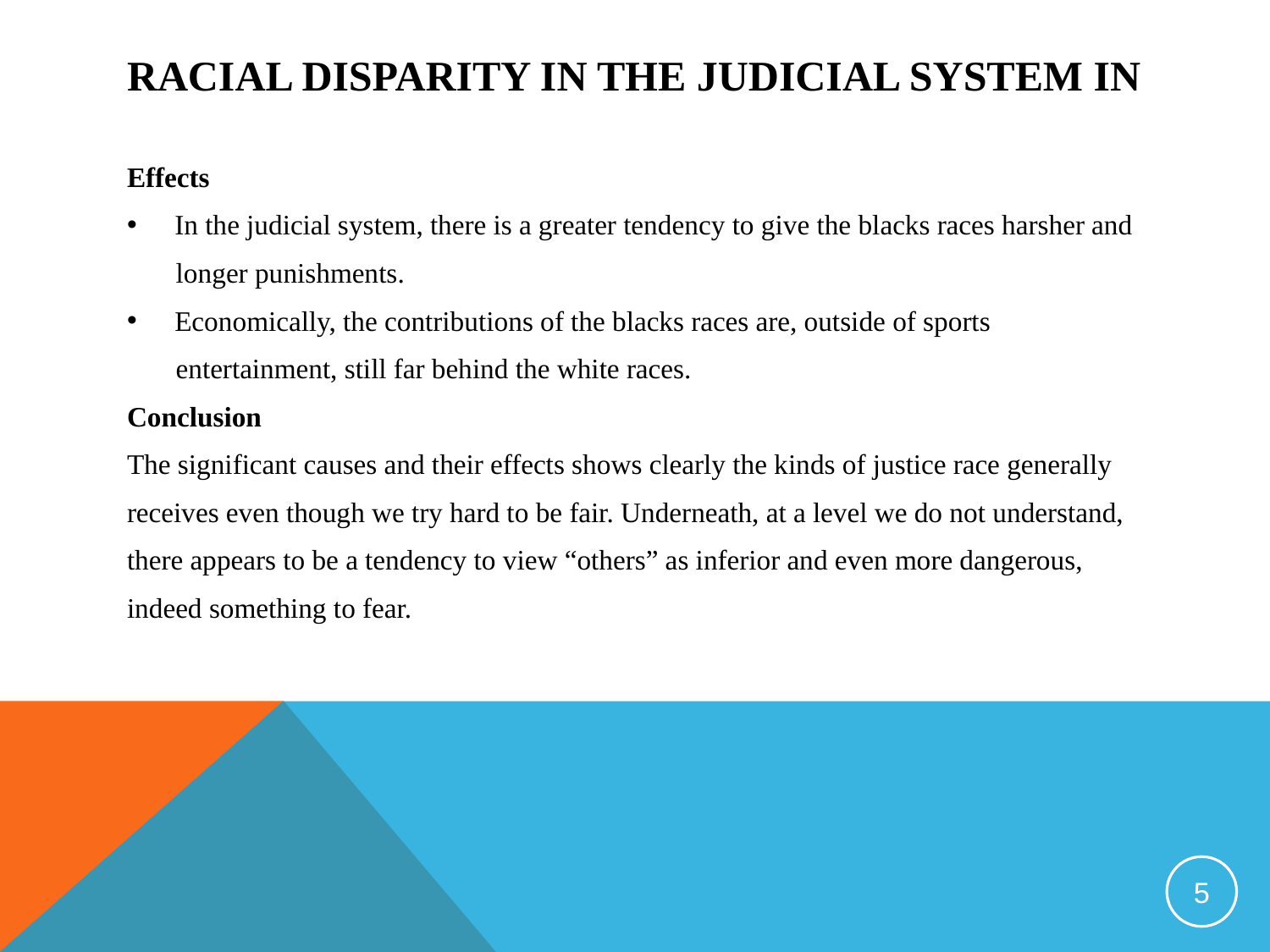

# Racial disparity in the judicial system in
Effects
In the judicial system, there is a greater tendency to give the blacks races harsher and
       longer punishments.
Economically, the contributions of the blacks races are, outside of sports
       entertainment, still far behind the white races.
Conclusion
The significant causes and their effects shows clearly the kinds of justice race generally
receives even though we try hard to be fair. Underneath, at a level we do not understand,
there appears to be a tendency to view “others” as inferior and even more dangerous,
indeed something to fear.
5